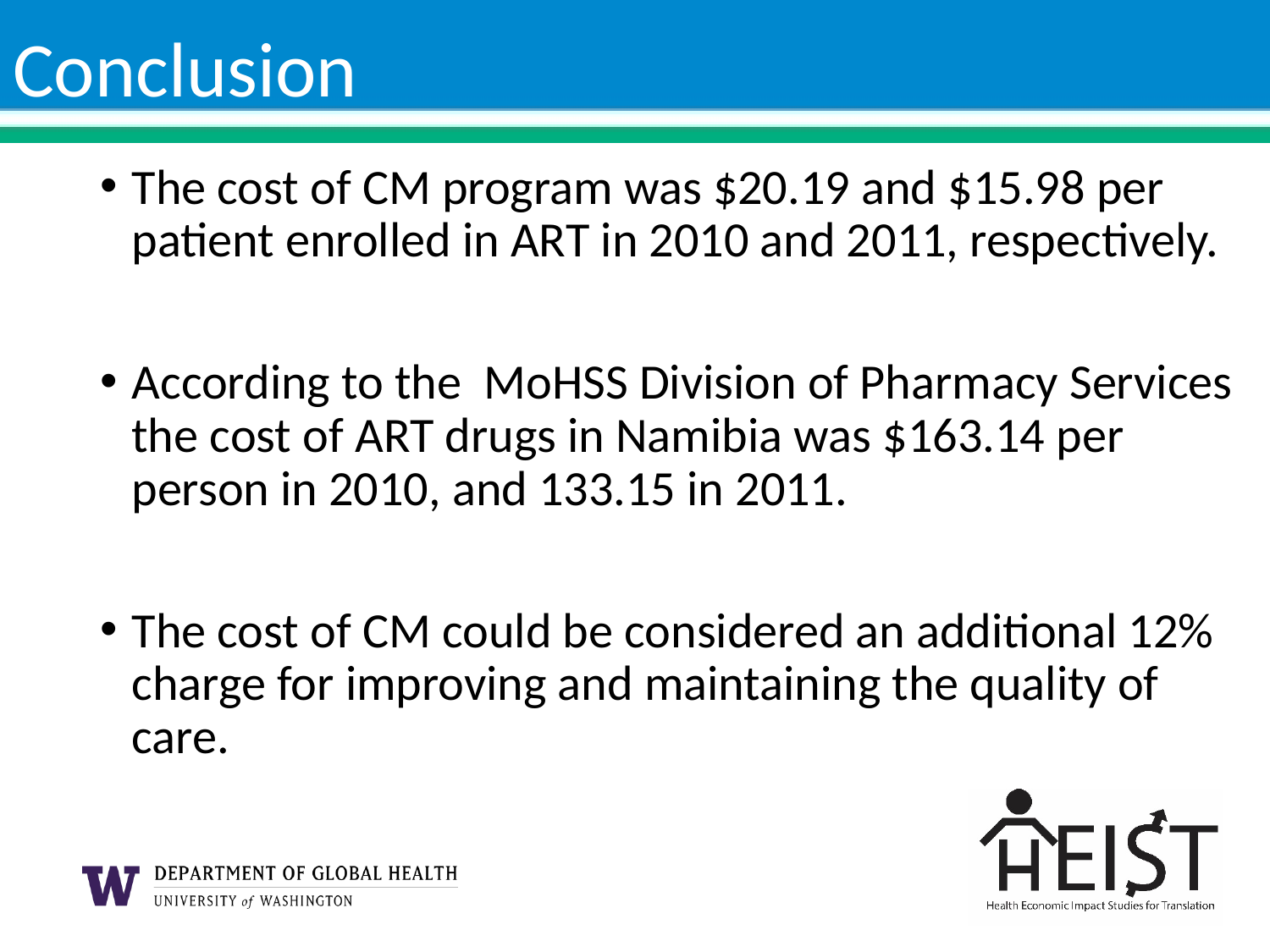

# Conclusion
The cost of CM program was $20.19 and $15.98 per patient enrolled in ART in 2010 and 2011, respectively.

According to the  MoHSS Division of Pharmacy Services the cost of ART drugs in Namibia was $163.14 per person in 2010, and 133.15 in 2011.

The cost of CM could be considered an additional 12% charge for improving and maintaining the quality of care.